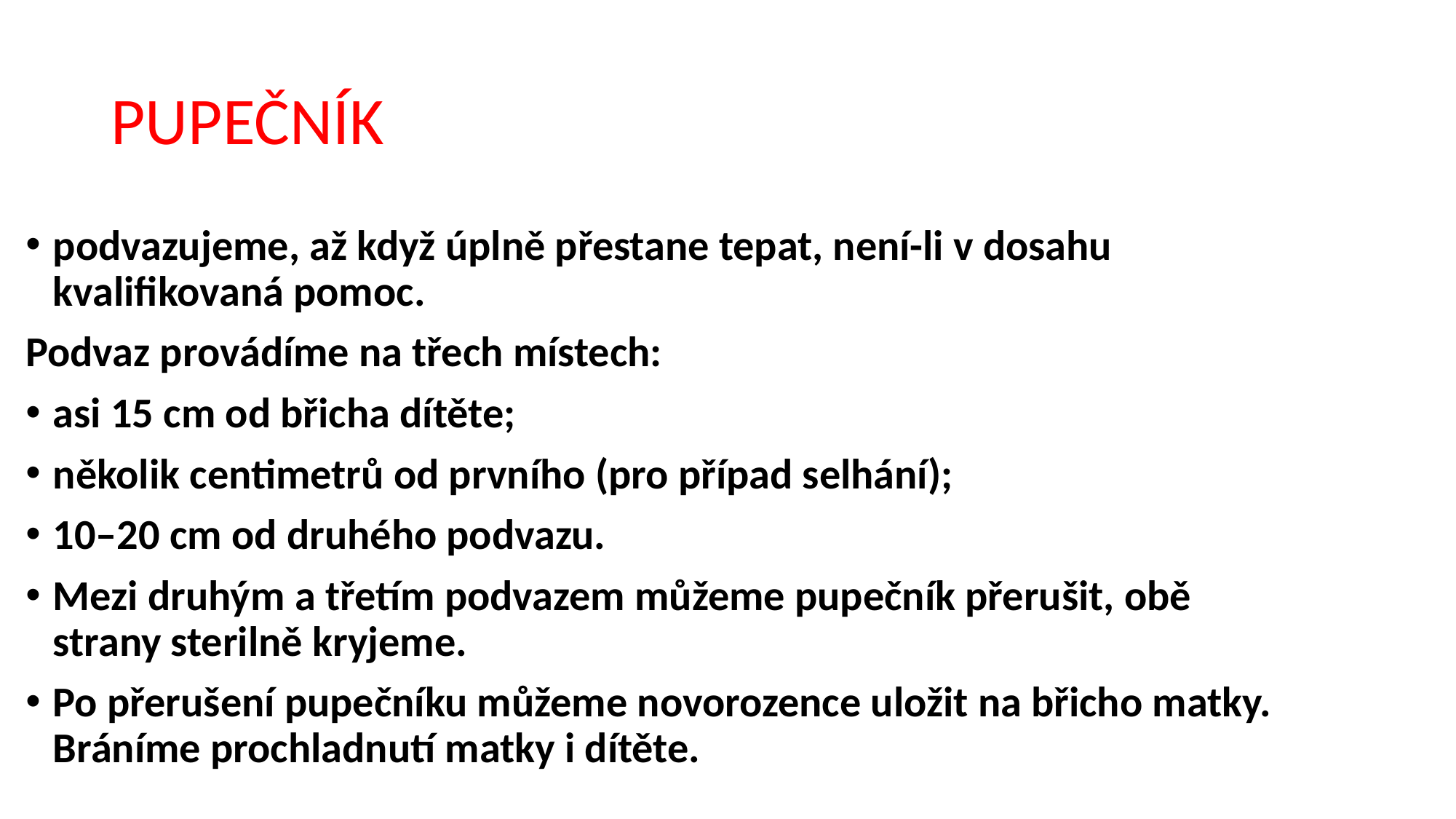

# PUPEČNÍK
podvazujeme, až když úplně přestane tepat, není-li v dosahu kvalifikovaná pomoc.
Podvaz provádíme na třech místech:
asi 15 cm od břicha dítěte;
několik centimetrů od prvního (pro případ selhání);
10–20 cm od druhého podvazu.
Mezi druhým a třetím podvazem můžeme pupečník přerušit, obě strany sterilně kryjeme.
Po přerušení pupečníku můžeme novorozence uložit na břicho matky. Bráníme prochladnutí matky i dítěte.